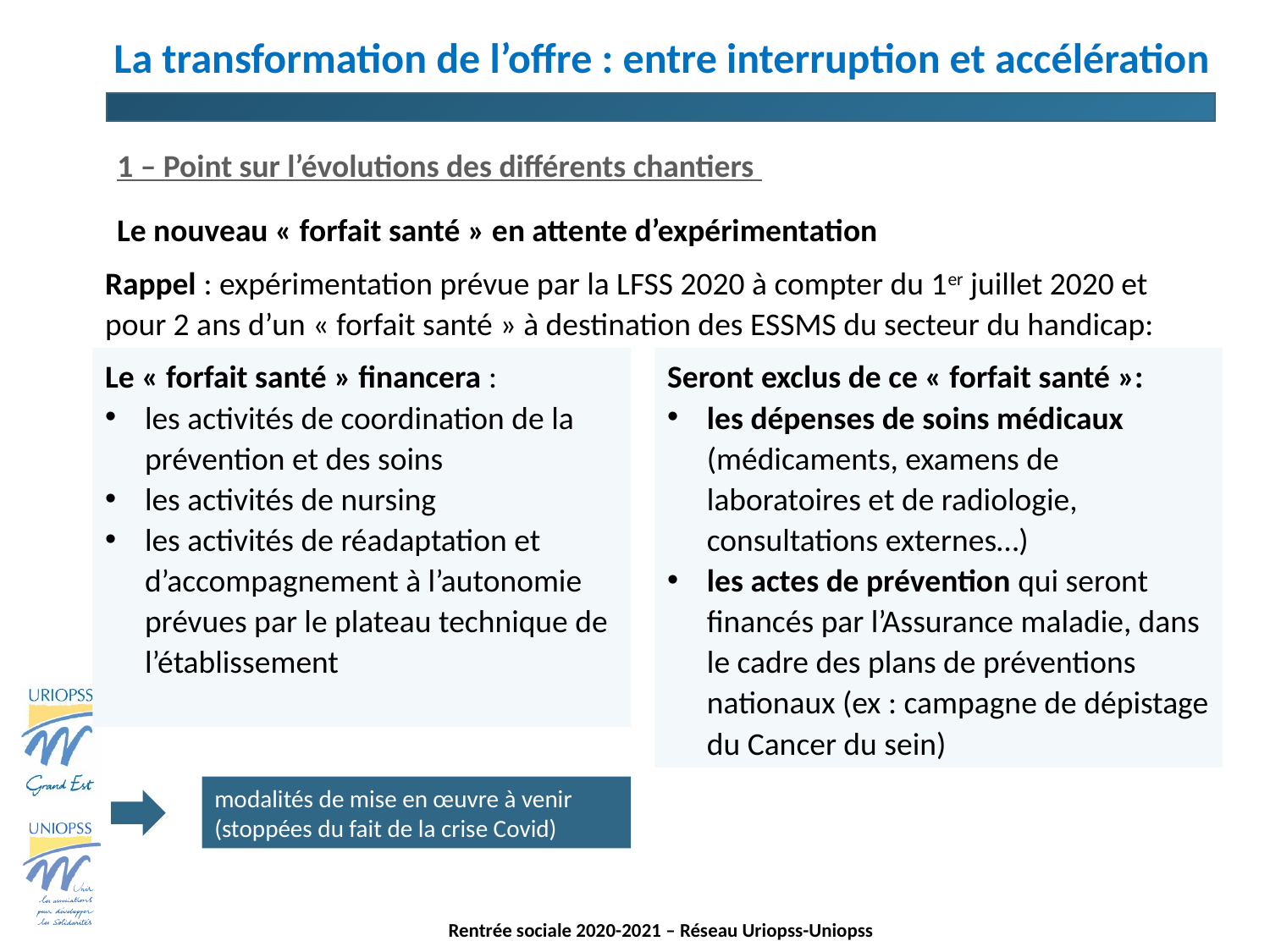

# La transformation de l’offre : entre interruption et accélération
1 – Point sur l’évolutions des différents chantiers
Le nouveau « forfait santé » en attente d’expérimentation
Rappel : expérimentation prévue par la LFSS 2020 à compter du 1er juillet 2020 et pour 2 ans d’un « forfait santé » à destination des ESSMS du secteur du handicap:
Le « forfait santé » financera :
les activités de coordination de la prévention et des soins
les activités de nursing
les activités de réadaptation et d’accompagnement à l’autonomie prévues par le plateau technique de l’établissement

Seront exclus de ce « forfait santé »:
les dépenses de soins médicaux (médicaments, examens de laboratoires et de radiologie, consultations externes…)
les actes de prévention qui seront financés par l’Assurance maladie, dans le cadre des plans de préventions nationaux (ex : campagne de dépistage du Cancer du sein)
modalités de mise en œuvre à venir (stoppées du fait de la crise Covid)